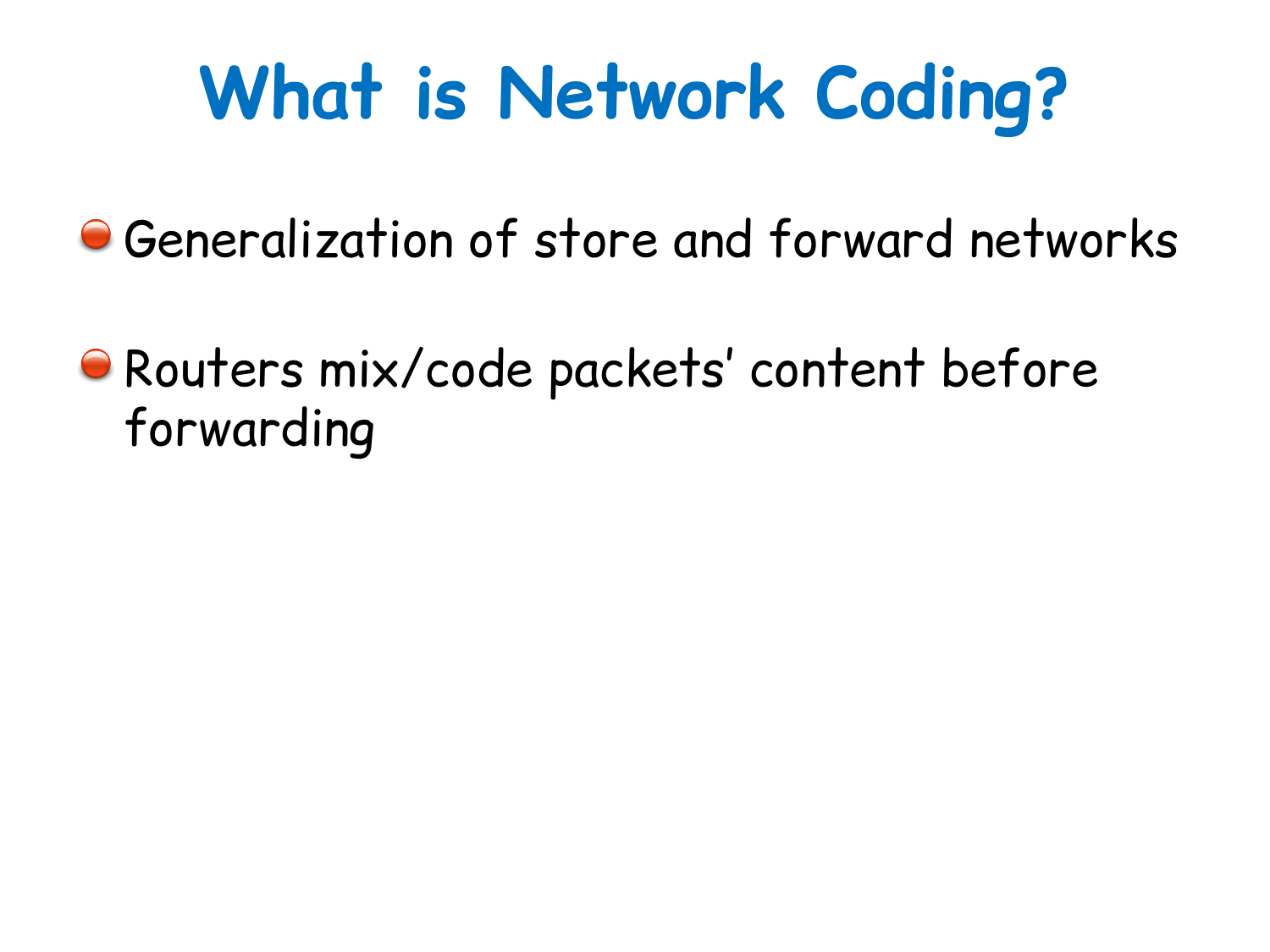

# What is Network Coding?
Generalization of store and forward networks

Routers mix/code packets’ content before forwarding